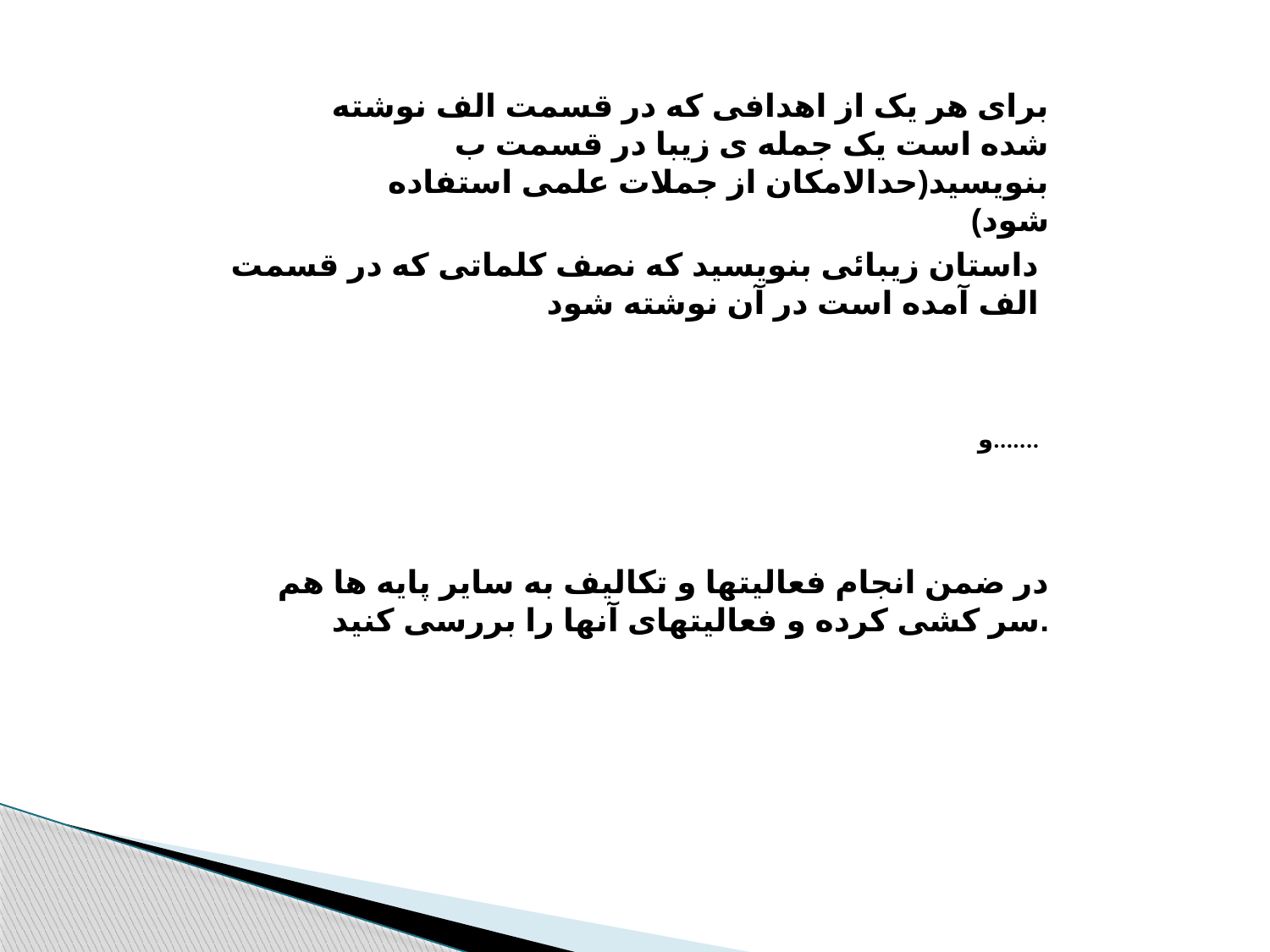

برای هر یک از اهدافی که در قسمت الف نوشته شده است یک جمله ی زیبا در قسمت ب بنویسید(حدالامکان از جملات علمی استفاده شود)
داستان زیبائی بنویسید که نصف کلماتی که در قسمت الف آمده است در آن نوشته شود

و.......
در ضمن انجام فعالیتها و تکالیف به سایر پایه ها هم سر کشی کرده و فعالیتهای آنها را بررسی کنید.